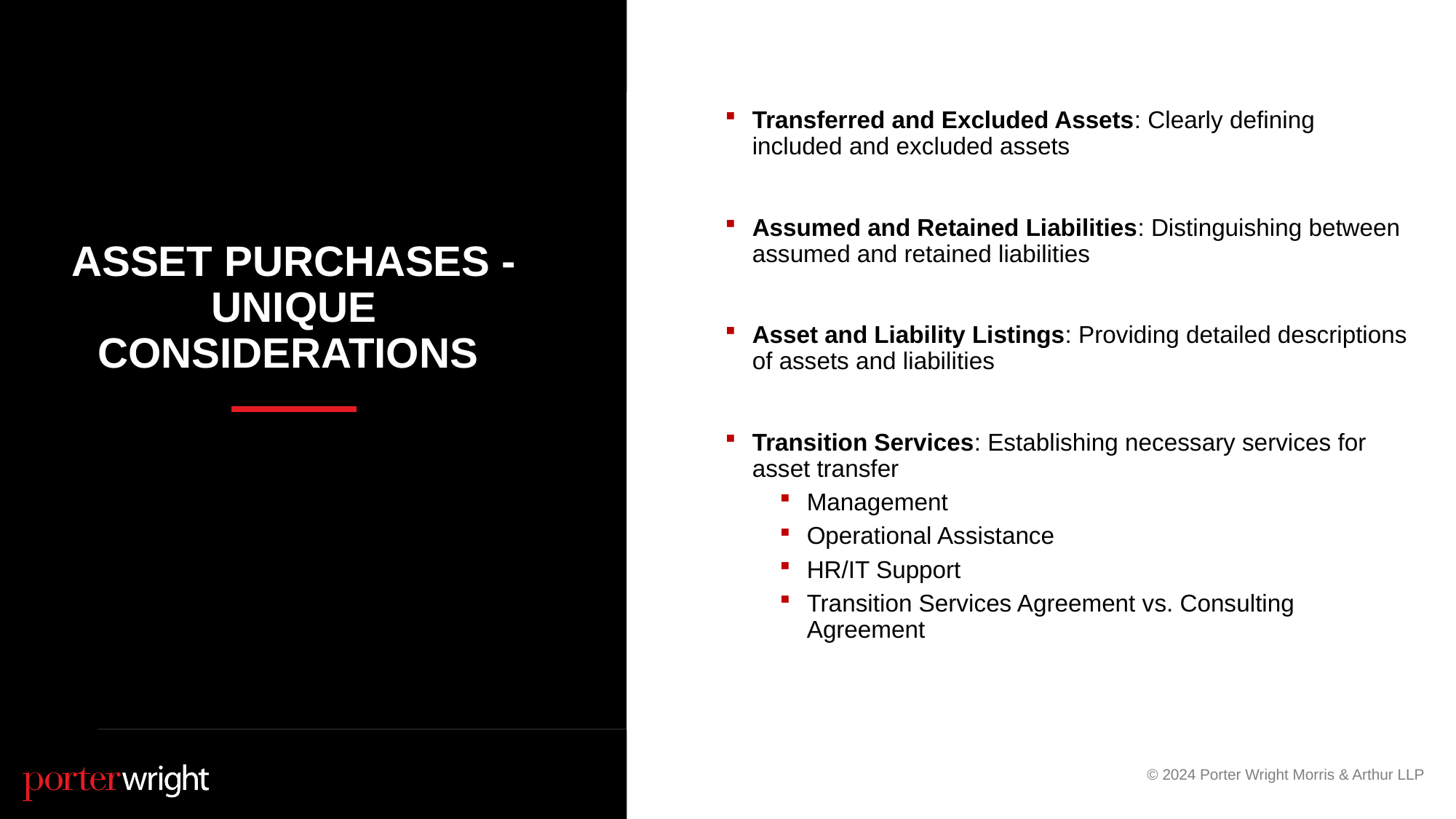

Transferred and Excluded Assets: Clearly defining included and excluded assets

Assumed and Retained Liabilities: Distinguishing between assumed and retained liabilities

Asset and Liability Listings: Providing detailed descriptions of assets and liabilities

Transition Services: Establishing necessary services for asset transfer
Management
Operational Assistance
HR/IT Support
Transition Services Agreement vs. Consulting Agreement

# Asset Purchases - Unique considerations